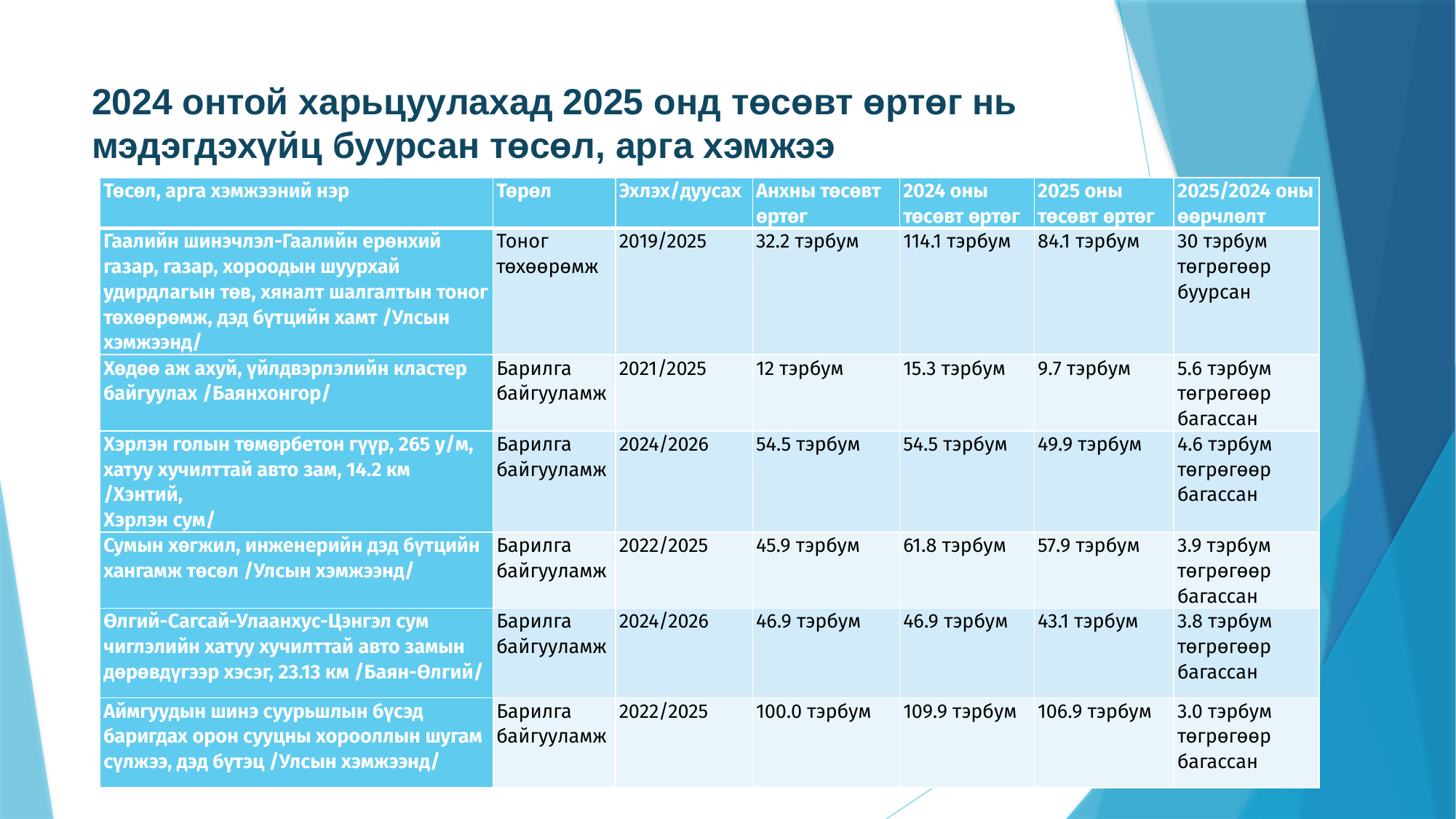

# 2024 онтой харьцуулахад 2025 онд төсөвт өртөг нь мэдэгдэхүйц буурсан төсөл, арга хэмжээ
| Төсөл, арга хэмжээний нэр | Төрөл | Эхлэх/дуусах | Анхны төсөвт өртөг | 2024 оны төсөвт өртөг | 2025 оны төсөвт өртөг | 2025/2024 оны өөрчлөлт |
| --- | --- | --- | --- | --- | --- | --- |
| Гаалийн шинэчлэл-Гаалийн ерөнхий газар, газар, хороодын шуурхай удирдлагын төв, хяналт шалгалтын тоног төхөөрөмж, дэд бүтцийн хамт /Улсын хэмжээнд/ | Тоног төхөөрөмж | 2019/2025 | 32.2 тэрбум | 114.1 тэрбум | 84.1 тэрбум | 30 тэрбум төгрөгөөр буурсан |
| Хөдөө аж ахуй, үйлдвэрлэлийн кластер байгуулах /Баянхонгор/ | Барилга байгууламж | 2021/2025 | 12 тэрбум | 15.3 тэрбум | 9.7 тэрбум | 5.6 тэрбум төгрөгөөр багассан |
| Хэрлэн голын төмөрбетон гүүр, 265 у/м, хатуу хучилттай авто зам, 14.2 км /Хэнтий, Хэрлэн сум/ | Барилга байгууламж | 2024/2026 | 54.5 тэрбум | 54.5 тэрбум | 49.9 тэрбум | 4.6 тэрбум төгрөгөөр багассан |
| Сумын хөгжил, инженерийн дэд бүтцийн хангамж төсөл /Улсын хэмжээнд/ | Барилга байгууламж | 2022/2025 | 45.9 тэрбум | 61.8 тэрбум | 57.9 тэрбум | 3.9 тэрбум төгрөгөөр багассан |
| Өлгий-Сагсай-Улаанхус-Цэнгэл сум чиглэлийн хатуу хучилттай авто замын дөрөвдүгээр хэсэг, 23.13 км /Баян-Өлгий/ | Барилга байгууламж | 2024/2026 | 46.9 тэрбум | 46.9 тэрбум | 43.1 тэрбум | 3.8 тэрбум төгрөгөөр багассан |
| Аймгуудын шинэ суурьшлын бүсэд баригдах орон сууцны хорооллын шугам сүлжээ, дэд бүтэц /Улсын хэмжээнд/ | Барилга байгууламж | 2022/2025 | 100.0 тэрбум | 109.9 тэрбум | 106.9 тэрбум | 3.0 тэрбум төгрөгөөр багассан |
20